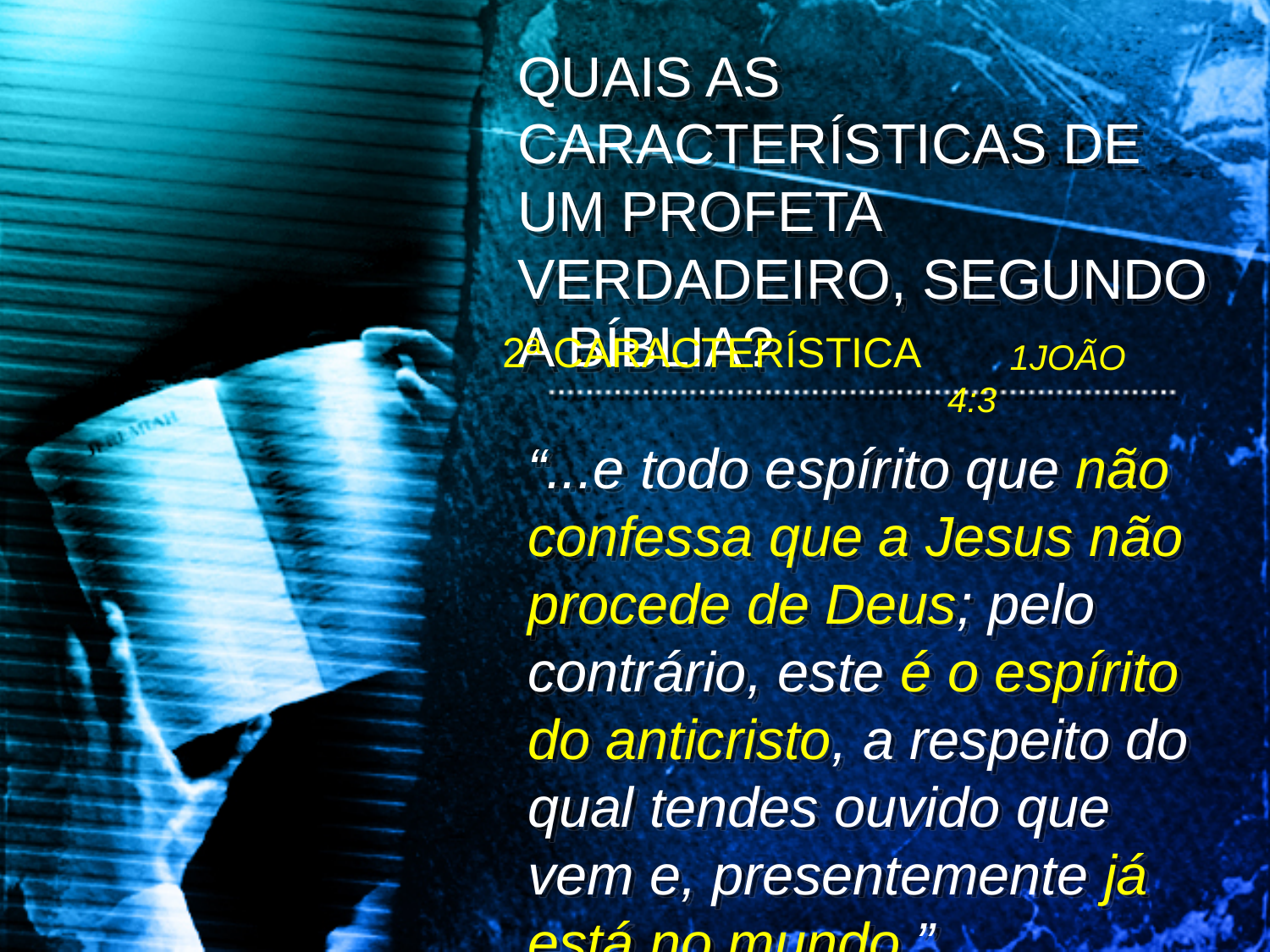

QUAIS AS CARACTERÍSTICAS DE UM PROFETA VERDADEIRO, SEGUNDO A BÍBLIA?

2ª CARACTERÍSTICA
       1JOÃO 4:3
“...e todo espírito que não confessa que a Jesus não procede de Deus; pelo contrário, este é o espírito do anticristo, a respeito do qual tendes ouvido que vem e, presentemente já está no mundo.”